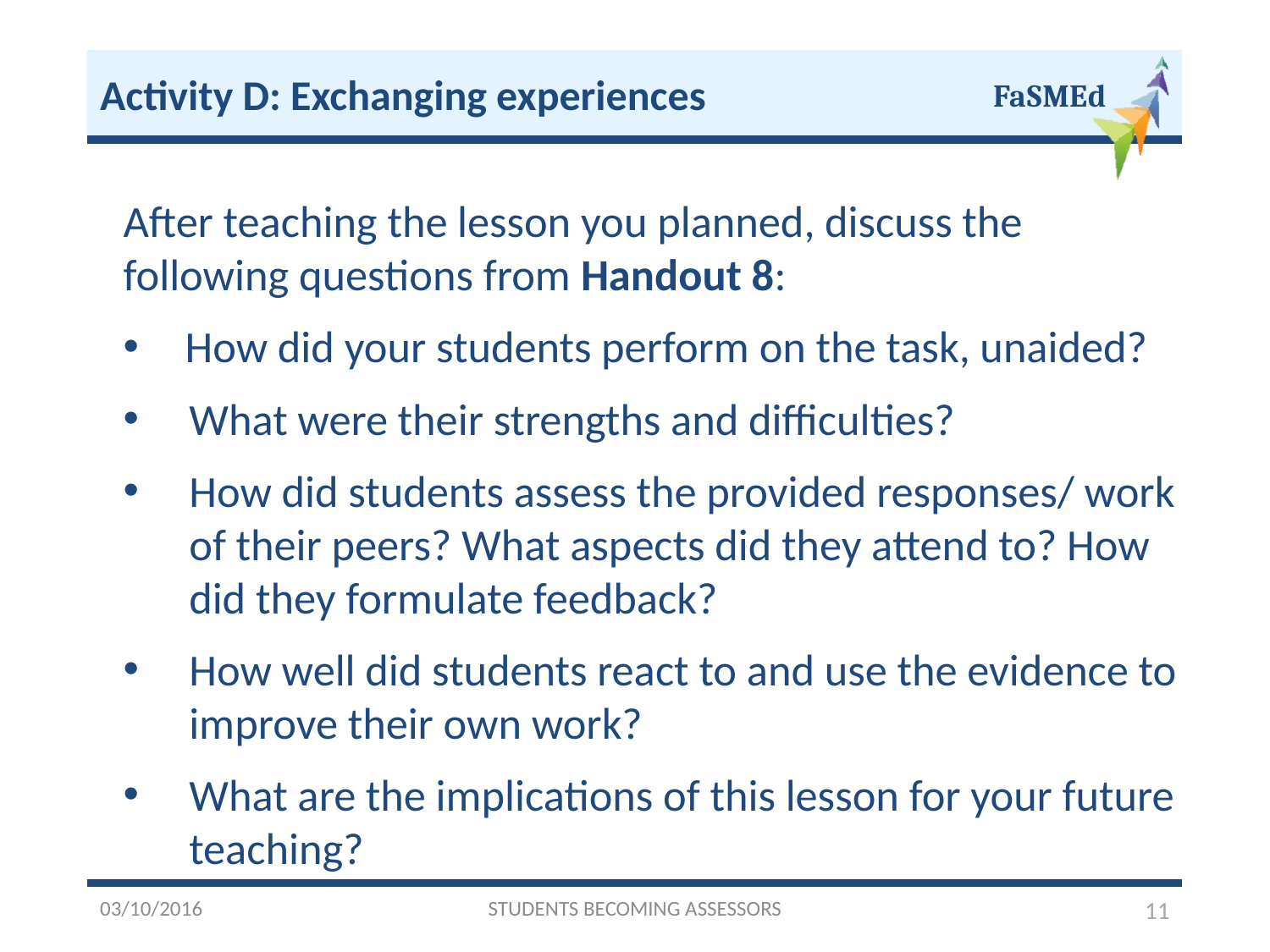

Activity D: Exchanging experiences
After teaching the lesson you planned, discuss the following questions from Handout 8:
How did your students perform on the task, unaided?
What were their strengths and difficulties?
How did students assess the provided responses/ work of their peers? What aspects did they attend to? How did they formulate feedback?
How well did students react to and use the evidence to improve their own work?
What are the implications of this lesson for your future teaching?
03/10/2016
STUDENTS BECOMING ASSESSORS